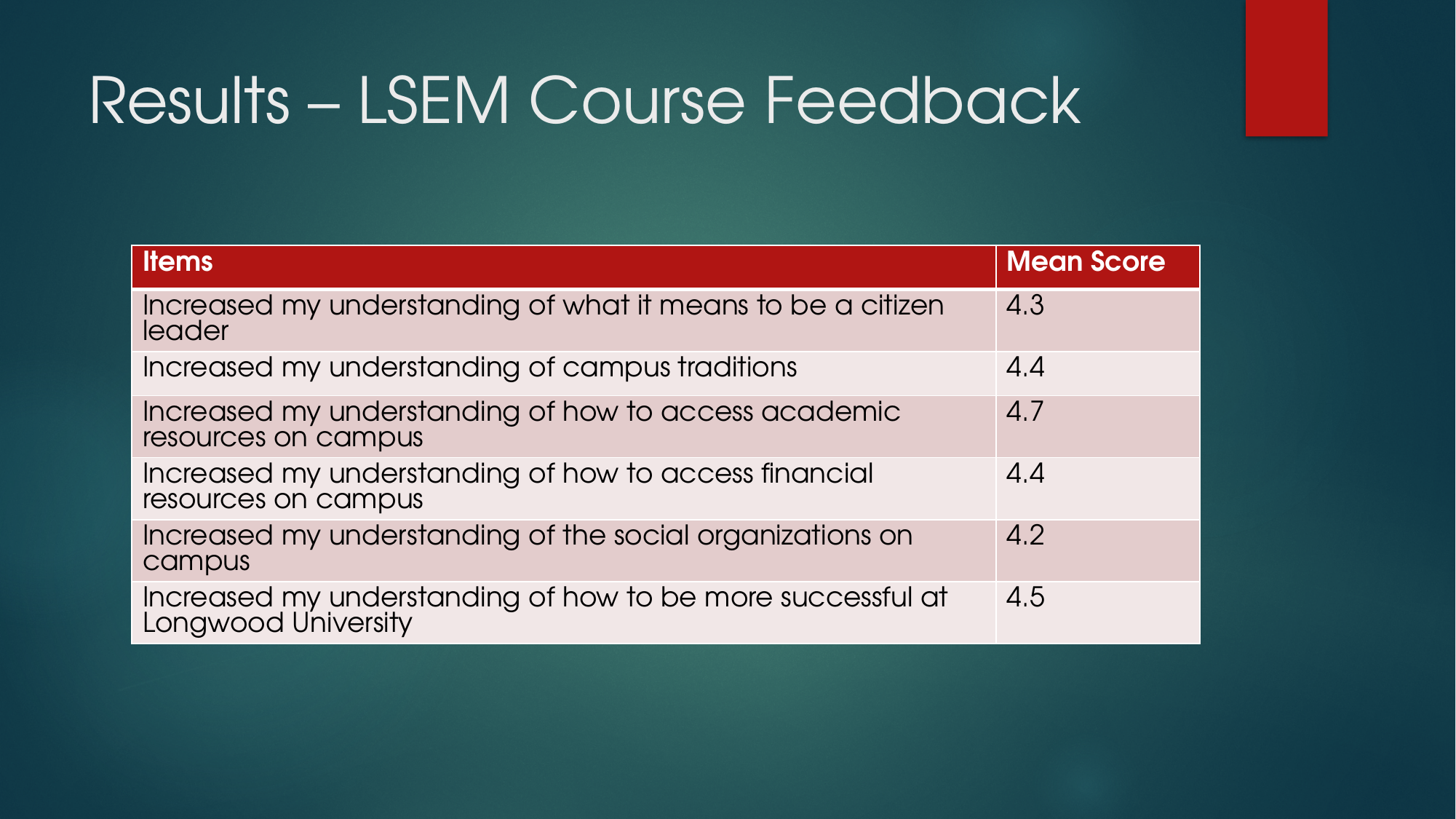

# Results – LSEM Course Feedback
| Items | Mean Score |
| --- | --- |
| Increased my understanding of what it means to be a citizen leader | 4.3 |
| Increased my understanding of campus traditions | 4.4 |
| Increased my understanding of how to access academic resources on campus | 4.7 |
| Increased my understanding of how to access financial resources on campus | 4.4 |
| Increased my understanding of the social organizations on campus | 4.2 |
| Increased my understanding of how to be more successful at Longwood University | 4.5 |